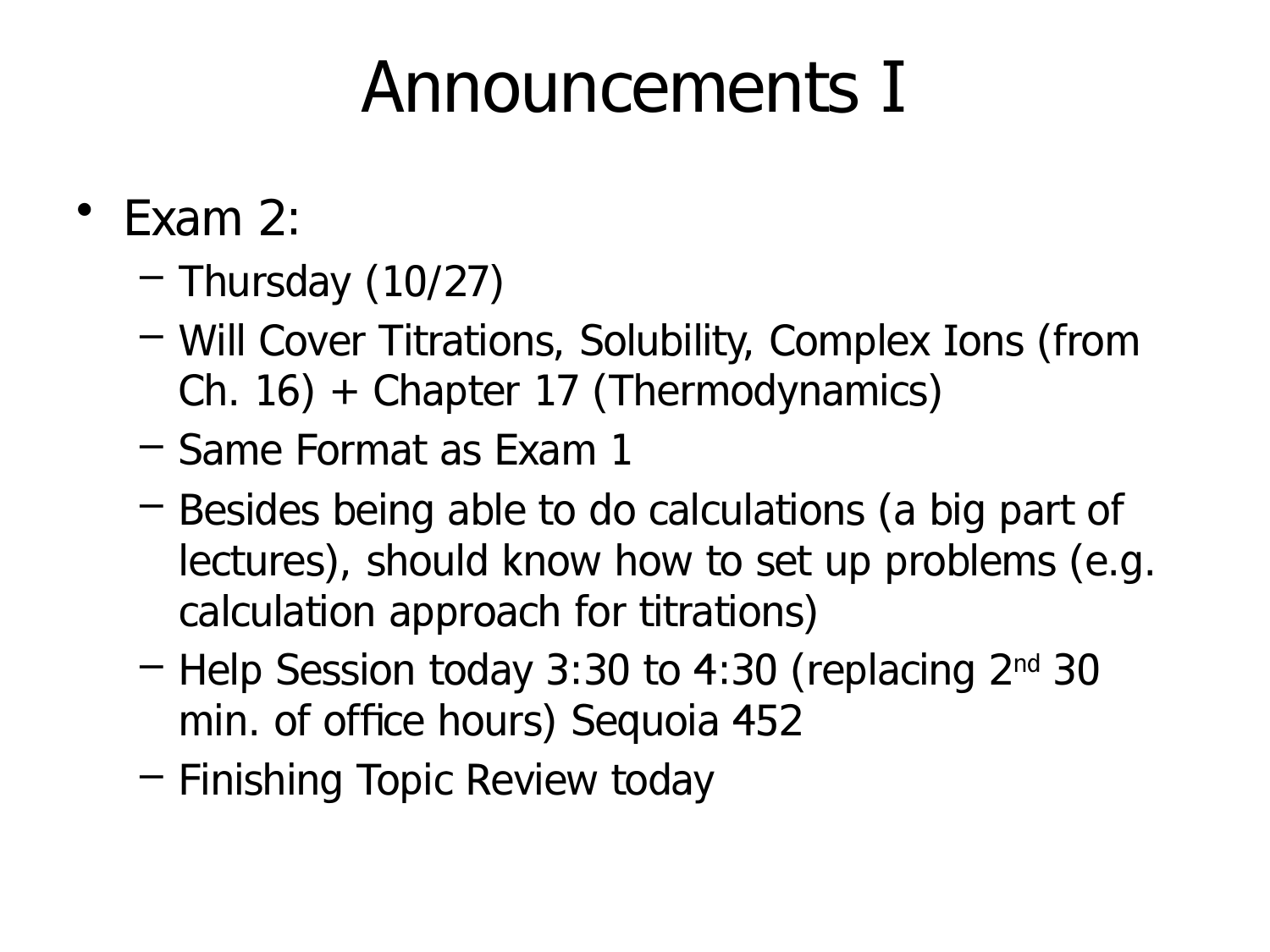

# Announcements I
Exam 2:
Thursday (10/27)
Will Cover Titrations, Solubility, Complex Ions (from Ch. 16) + Chapter 17 (Thermodynamics)
Same Format as Exam 1
Besides being able to do calculations (a big part of lectures), should know how to set up problems (e.g. calculation approach for titrations)
Help Session today 3:30 to 4:30 (replacing 2nd 30 min. of office hours) Sequoia 452
Finishing Topic Review today